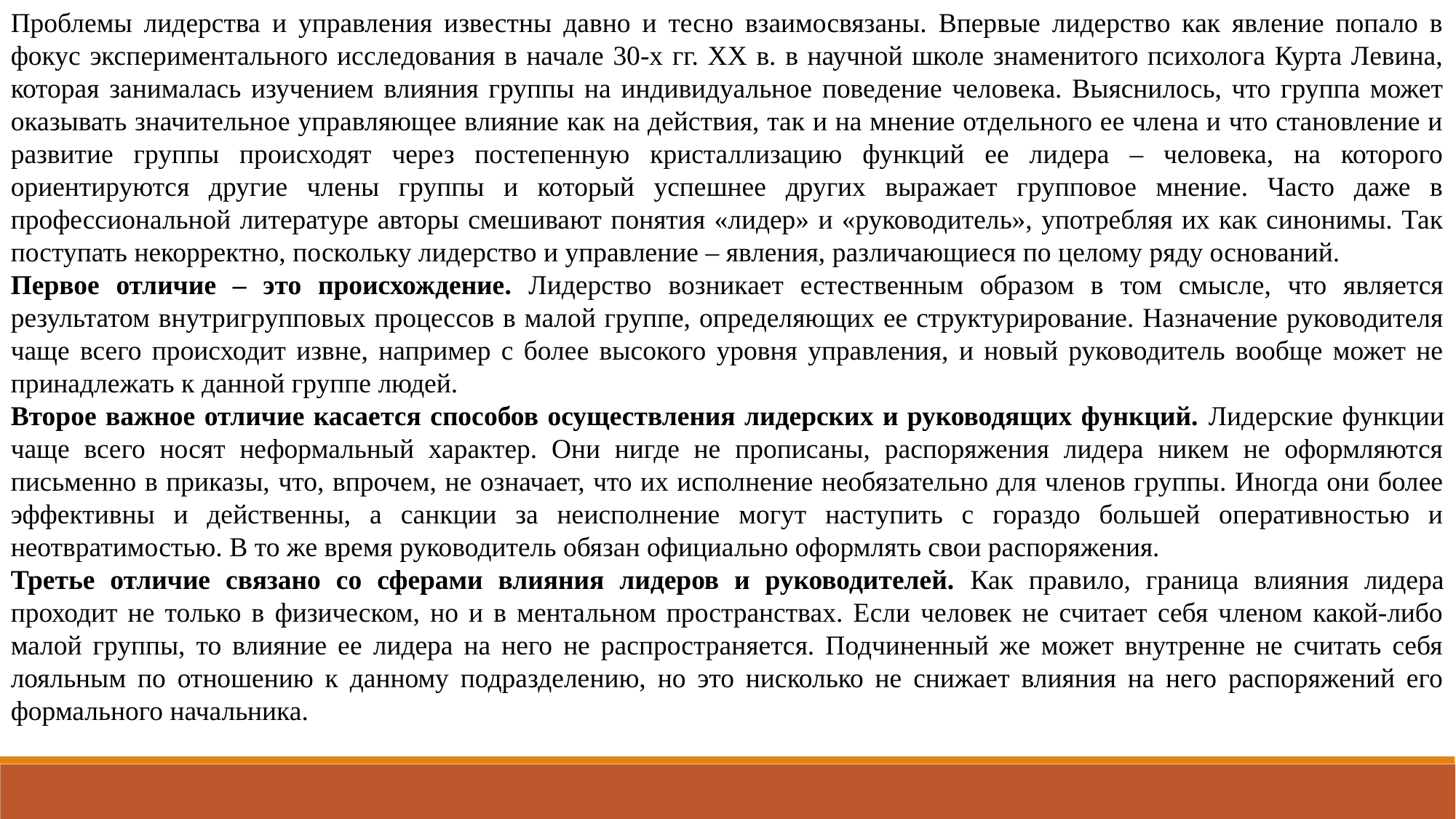

Проблемы лидерства и управления известны давно и тесно взаимосвязаны. Впервые лидерство как явление попало в фокус экспериментального исследования в начале 30-х гг. XX в. в научной школе знаменитого психолога Курта Левина, которая занималась изучением влияния группы на индивидуальное поведение человека. Выяснилось, что группа может оказывать значительное управляющее влияние как на действия, так и на мнение отдельного ее члена и что становление и развитие группы происходят через постепенную кристаллизацию функций ее лидера – человека, на которого ориентируются другие члены группы и который успешнее других выражает групповое мнение. Часто даже в профессиональной литературе авторы смешивают понятия «лидер» и «руководитель», употребляя их как синонимы. Так поступать некорректно, поскольку лидерство и управление – явления, различающиеся по целому ряду оснований.
Первое отличие – это происхождение. Лидерство возникает естественным образом в том смысле, что является результатом внутригрупповых процессов в малой группе, определяющих ее структурирование. Назначение руководителя чаще всего происходит извне, например с более высокого уровня управления, и новый руководитель вообще может не принадлежать к данной группе людей.
Второе важное отличие касается способов осуществления лидерских и руководящих функций. Лидерские функции чаще всего носят неформальный характер. Они нигде не прописаны, распоряжения лидера никем не оформляются письменно в приказы, что, впрочем, не означает, что их исполнение необязательно для членов группы. Иногда они более эффективны и действенны, а санкции за неисполнение могут наступить с гораздо большей оперативностью и неотвратимостью. В то же время руководитель обязан официально оформлять свои распоряжения.
Третье отличие связано со сферами влияния лидеров и руководителей. Как правило, граница влияния лидера проходит не только в физическом, но и в ментальном пространствах. Если человек не считает себя членом какой-либо малой группы, то влияние ее лидера на него не распространяется. Подчиненный же может внутренне не считать себя лояльным по отношению к данному подразделению, но это нисколько не снижает влияния на него распоряжений его формального начальника.